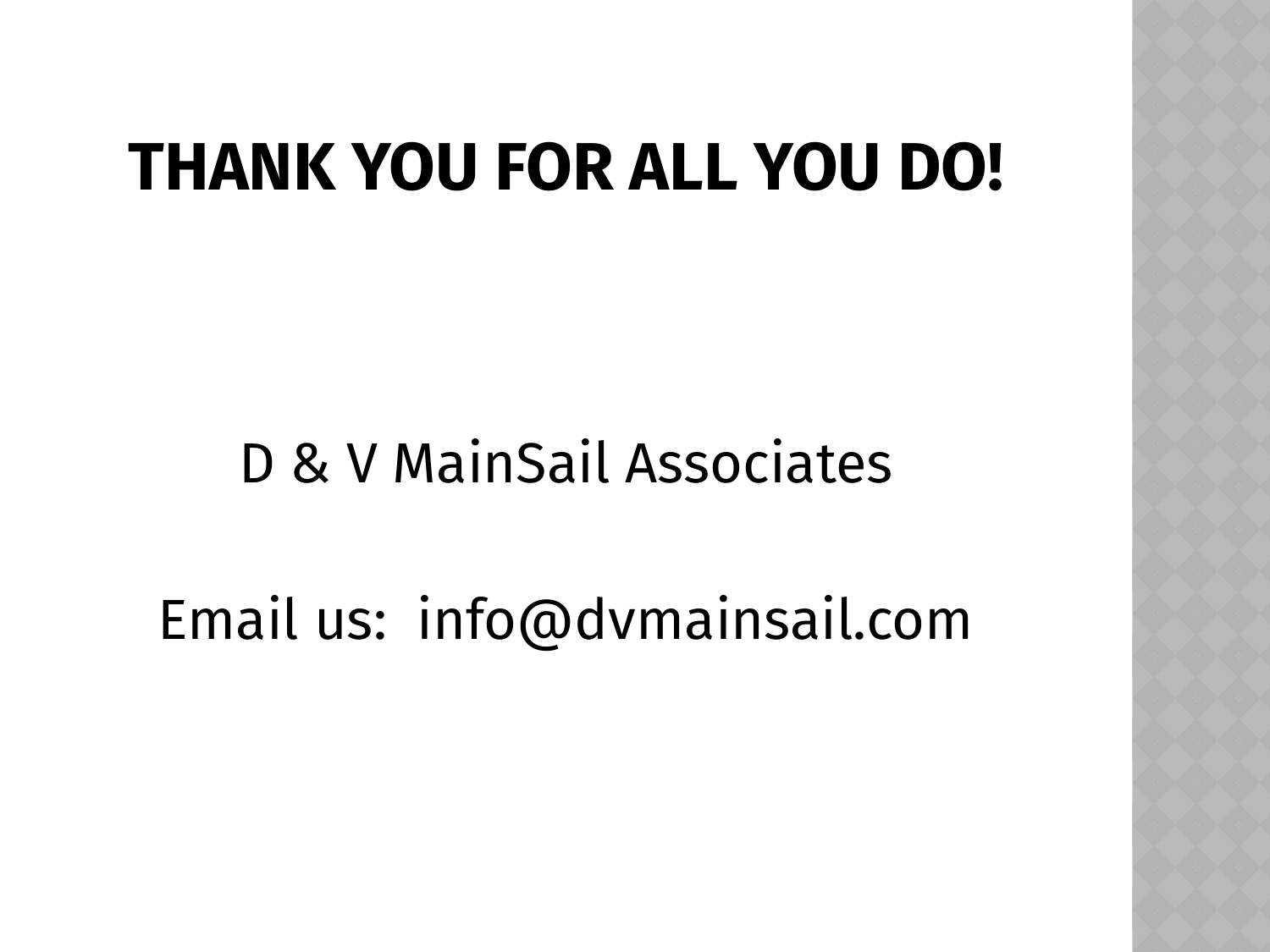

# Thank you for all you do!

D & V MainSail Associates

Email us:  info@dvmainsail.com